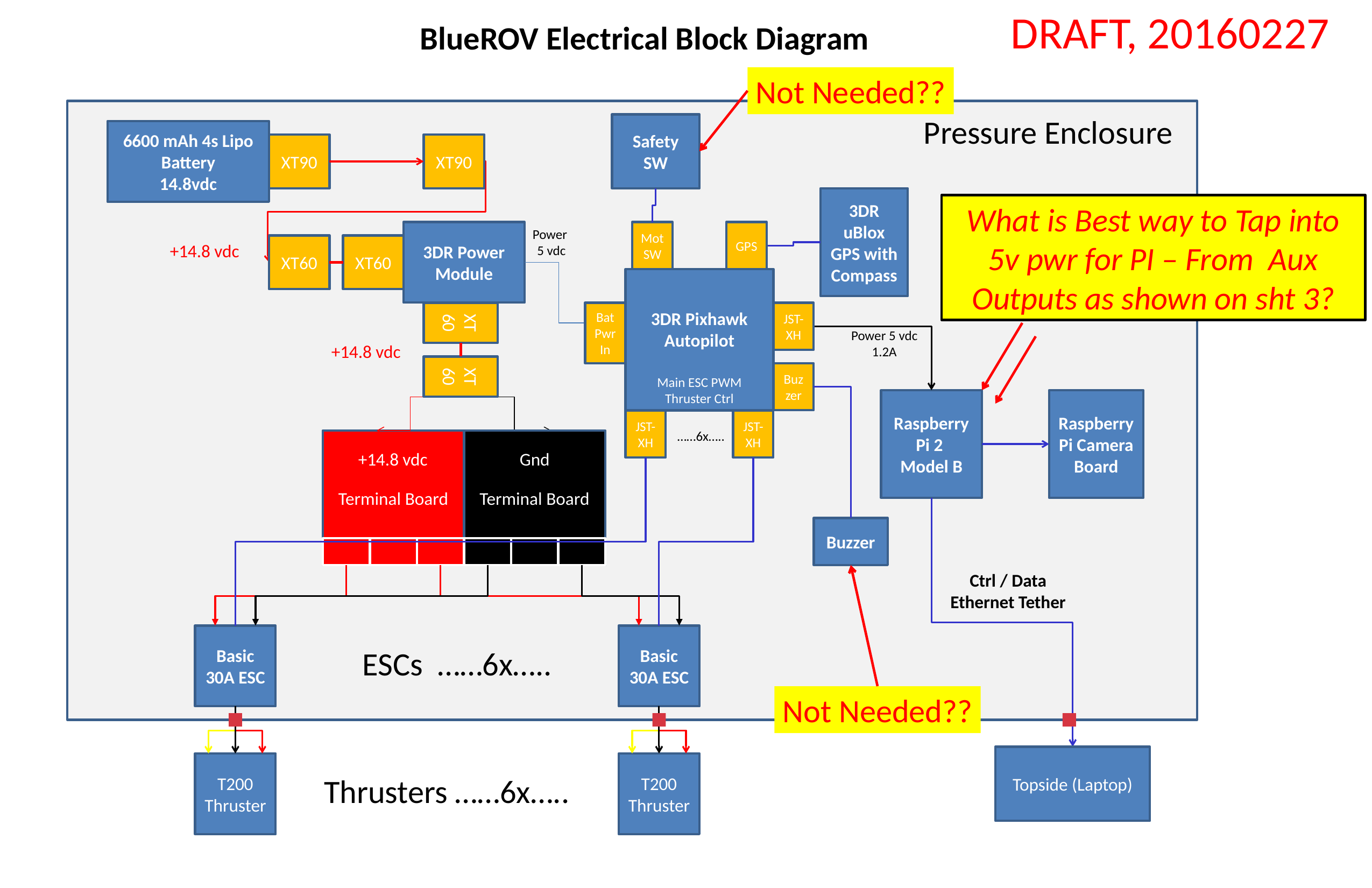

DRAFT, 20160227
BlueROV Electrical Block Diagram
Not Needed??

Pressure Enclosure
Safety SW
6600 mAh 4s Lipo Battery
14.8vdc
XT90
XT90
3DR uBlox GPS with Compass
What is Best way to Tap into 5v pwr for PI – From  Aux Outputs as shown on sht 3?
3DR Power Module
Power
5 vdc
Mot SW
GPS
+14.8 vdc
XT60
XT60
3DR Pixhawk
Autopilot

XT60
BatPwr In
JST-XH
Power 5 vdc
1.2A
+14.8 vdc
XT60
Buzzer
Main ESC PWM
Thruster Ctrl
Raspberry Pi 2
Model B
Raspberry Pi Camera Board
JST-XH
JST-XH
……6x…..
Terminal Board
Terminal Board
+14.8 vdc
Gnd
Buzzer

Ctrl / Data
Ethernet Tether
Basic 30A ESC
Basic 30A ESC
ESCs  ……6x…..
Not Needed??

Topside (Laptop)
T200 Thruster
T200 Thruster
Thrusters ……6x…..